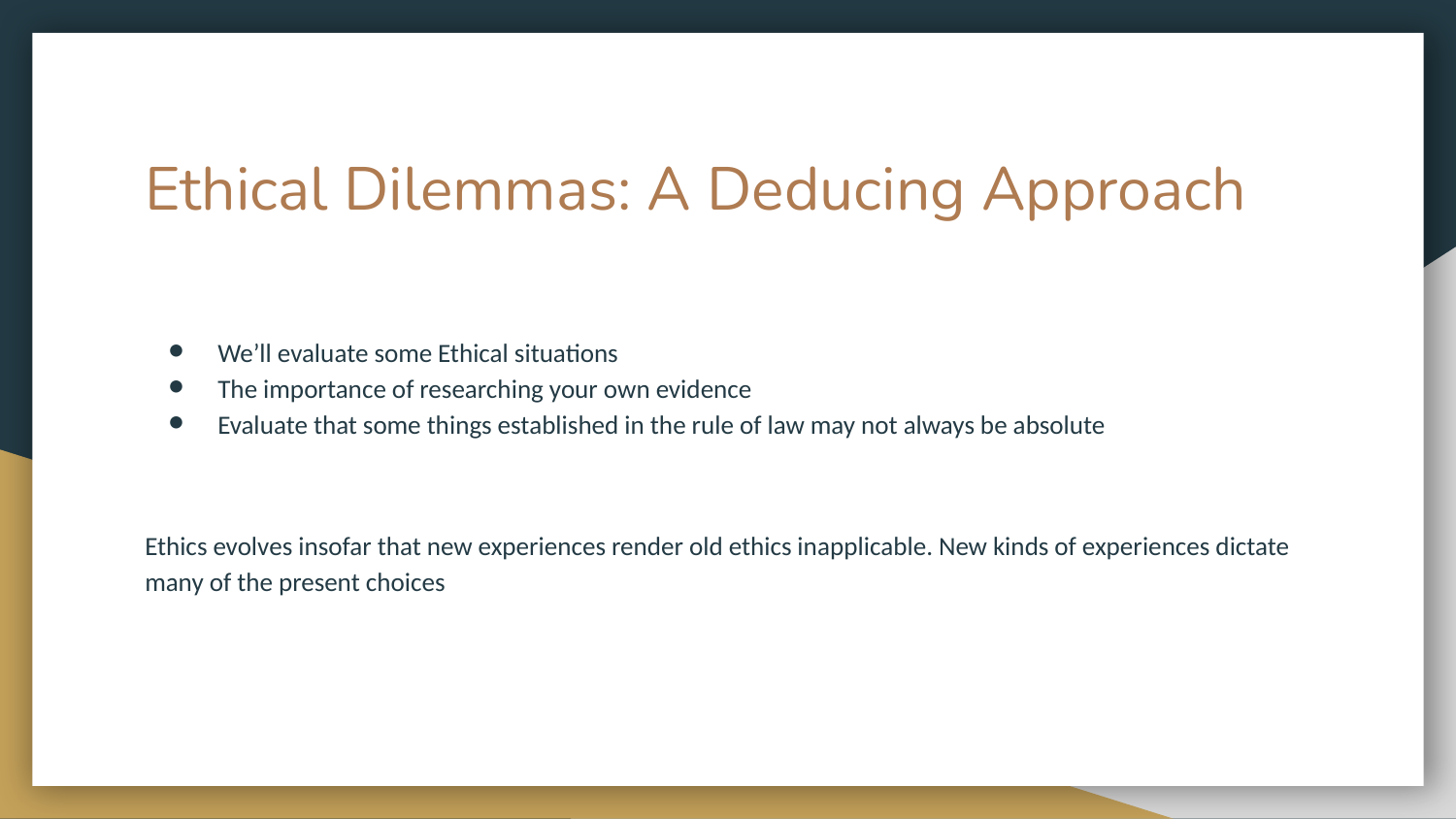

# Ethical Dilemmas: A Deducing Approach
We’ll evaluate some Ethical situations
The importance of researching your own evidence
Evaluate that some things established in the rule of law may not always be absolute

Ethics evolves insofar that new experiences render old ethics inapplicable. New kinds of experiences dictate many of the present choices